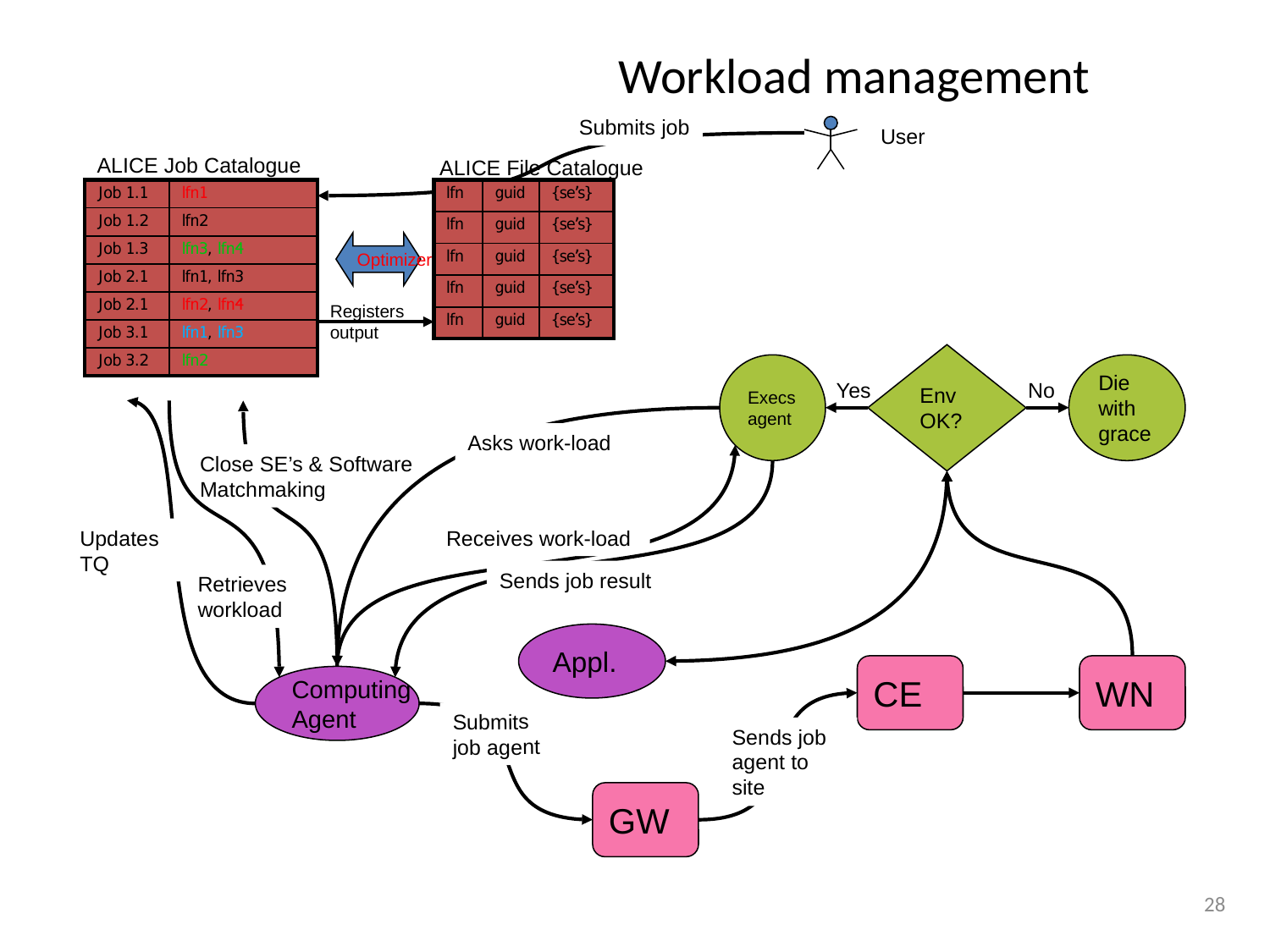

# Workload management
Submits job

User
ALICE Job Catalogue
ALICE File Catalogue
| Job 1 | lfn1, lfn2, lfn3, lfn4 |
| --- | --- |
| Job 2 | lfn1, lfn2, lfn3, lfn4 |
| Job 3 | lfn1, lfn2, lfn3 |
| Job 1.1 | lfn1 |
| --- | --- |
| Job 1.2 | lfn2 |
| Job 1.3 | lfn3, lfn4 |
| Job 2.1 | lfn1, lfn3 |
| Job 2.1 | lfn2, lfn4 |
| Job 3.1 | lfn1, lfn3 |
| Job 3.2 | lfn2 |
| lfn | guid | {se’s} |
| --- | --- | --- |
| lfn | guid | {se’s} |
| lfn | guid | {se’s} |
| lfn | guid | {se’s} |
| lfn | guid | {se’s} |
Optimizer
Registers output
Env OK?
Execs agent
Die with grace
Yes
No
Updates TQ
Close SE’s & Software
Matchmaking
Retrieves workload
Asks work-load
Receives work-load
Sends job result
Appl.
CE
WN
Computing
Agent
Sends job agent to site
Submits
job agent
GW
28